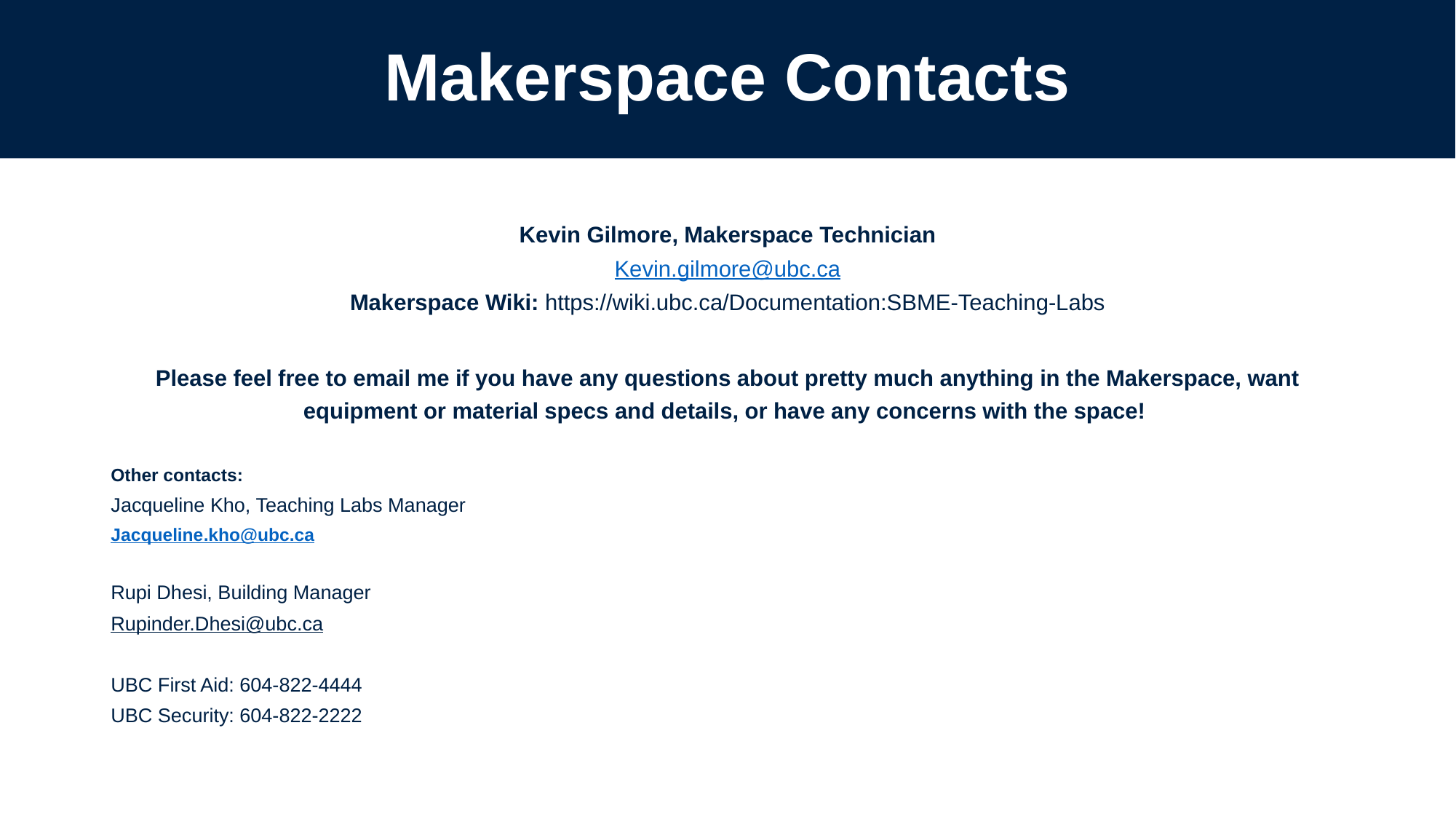

# Makerspace Contacts
Kevin Gilmore, Makerspace Technician
Kevin.gilmore@ubc.ca
Makerspace Wiki: https://wiki.ubc.ca/Documentation:SBME-Teaching-Labs

Please feel free to email me if you have any questions about pretty much anything in the Makerspace, want equipment or material specs and details, or have any concerns with the space!

Other contacts:
Jacqueline Kho, Teaching Labs Manager
Jacqueline.kho@ubc.ca

Rupi Dhesi, Building Manager
Rupinder.Dhesi@ubc.ca

UBC First Aid: 604-822-4444
UBC Security: 604-822-2222